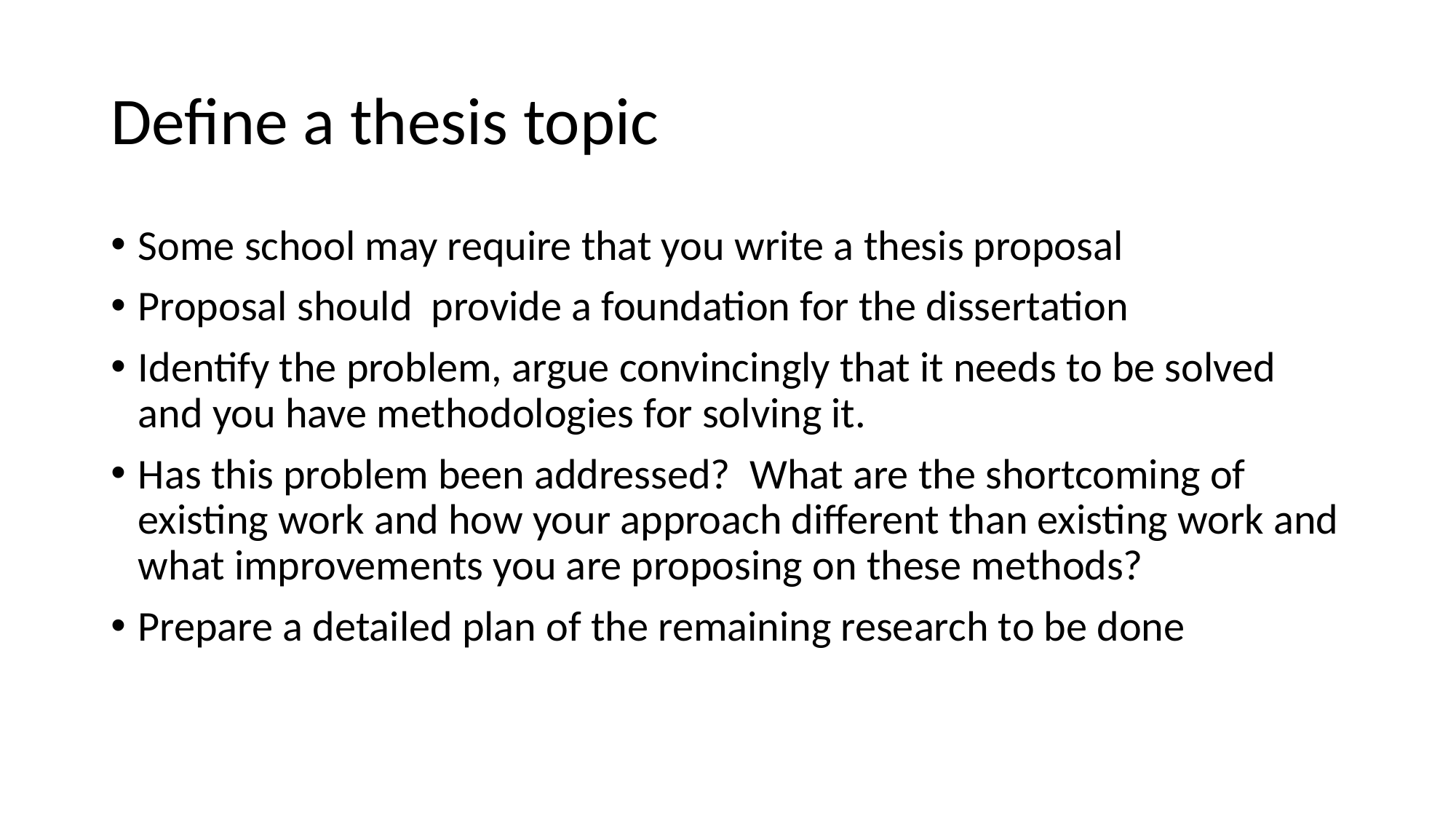

# Define a thesis topic
Some school may require that you write a thesis proposal
Proposal should  provide a foundation for the dissertation
Identify the problem, argue convincingly that it needs to be solved and you have methodologies for solving it.
Has this problem been addressed?  What are the shortcoming of existing work and how your approach different than existing work and what improvements you are proposing on these methods?
Prepare a detailed plan of the remaining research to be done